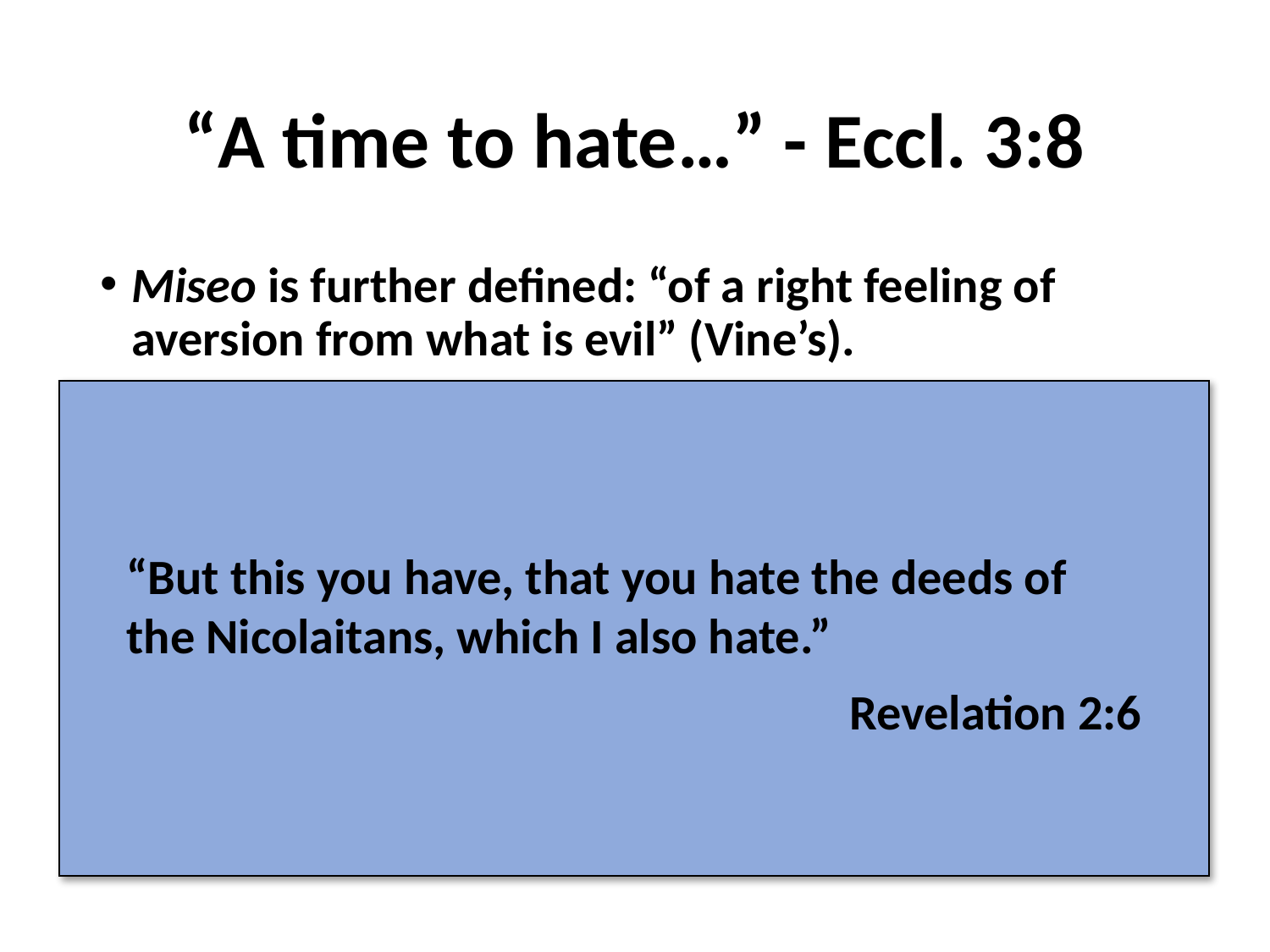

# “A time to hate…” - Eccl. 3:8
Miseo is further defined: “of a right feeling of aversion from what is evil” (Vine’s).

It is wrong to have malicious and unjustifiable feelings of animosity towards others, but it is right for Christians to have and exercise deep feelings of aversion towards things that are evil in the sight of God.

“But this you have, that you hate the deeds of the Nicolaitans, which I also hate.”

Revelation 2:6